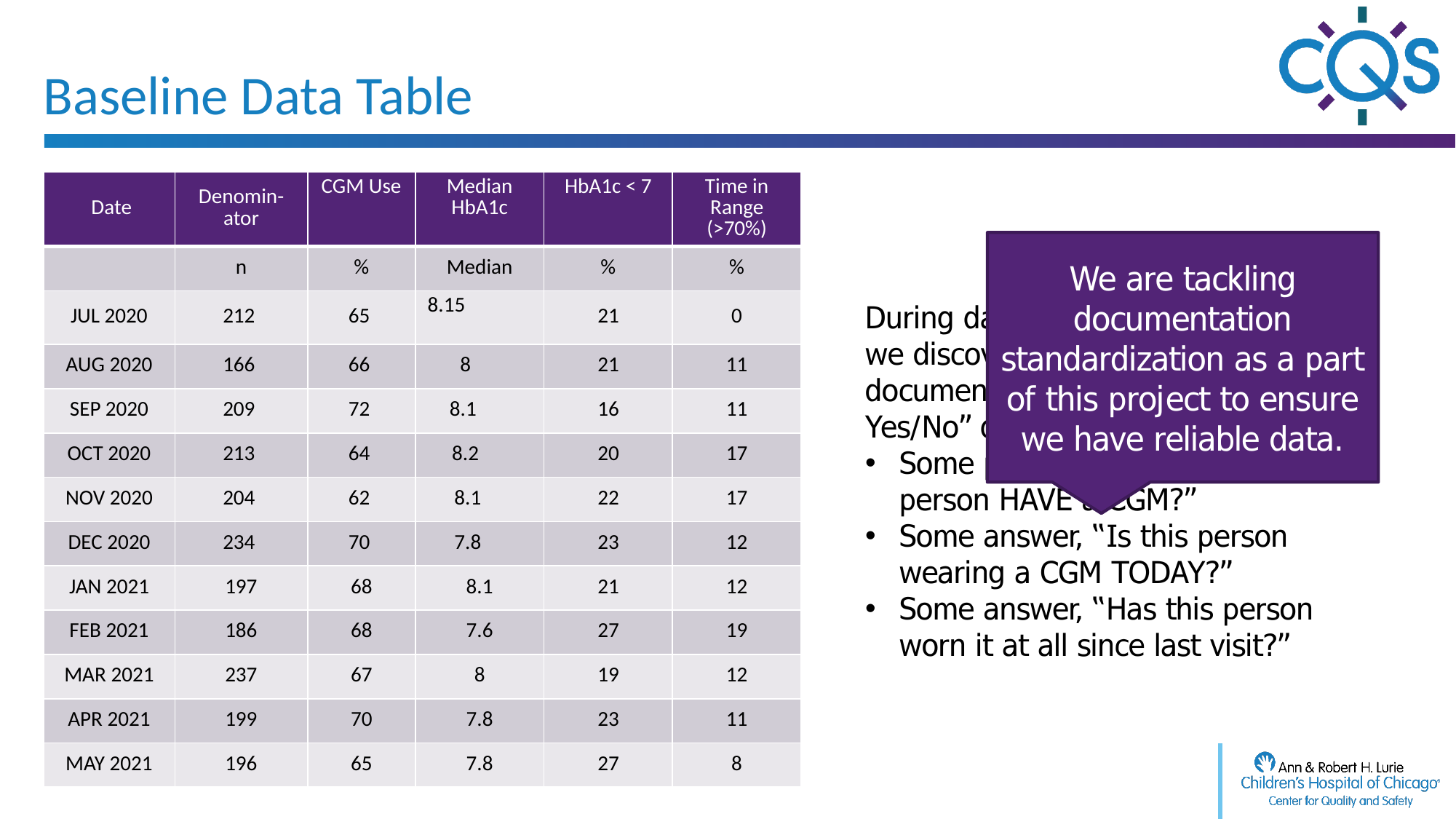

# Baseline Data Table
| Date | Denomin- ator | CGM Use | Median HbA1c | HbA1c < 7 | Time in Range (>70%) |
| --- | --- | --- | --- | --- | --- |
|  | n | % | Median | % | % |
| JUL 2020 | 212 | 65 | 8.15 | 21 | 0 |
| AUG 2020 | 166 | 66 | 8 | 21 | 11 |
| SEP 2020 | 209 | 72 | 8.1 | 16 | 11 |
| OCT 2020 | 213 | 64 | 8.2 | 20 | 17 |
| NOV 2020 | 204 | 62 | 8.1 | 22 | 17 |
| DEC 2020 | 234 | 70 | 7.8 | 23 | 12 |
| JAN 2021 | 197 | 68 | 8.1 | 21 | 12 |
| FEB 2021 | 186 | 68 | 7.6 | 27 | 19 |
| MAR 2021 | 237 | 67 | 8 | 19 | 12 |
| APR 2021 | 199 | 70 | 7.8 | 23 | 11 |
| MAY 2021 | 196 | 65 | 7.8 | 27 | 8 |
We are tackling documentation standardization as a part of this project to ensure we have reliable data.
During data validation chart reviews, we discovered variation in our documentation about the “CGM Use: Yes/No” question.
Some people answer, “Does this person HAVE a CGM?”
Some answer, “Is this person wearing a CGM TODAY?”
Some answer, “Has this person worn it at all since last visit?”